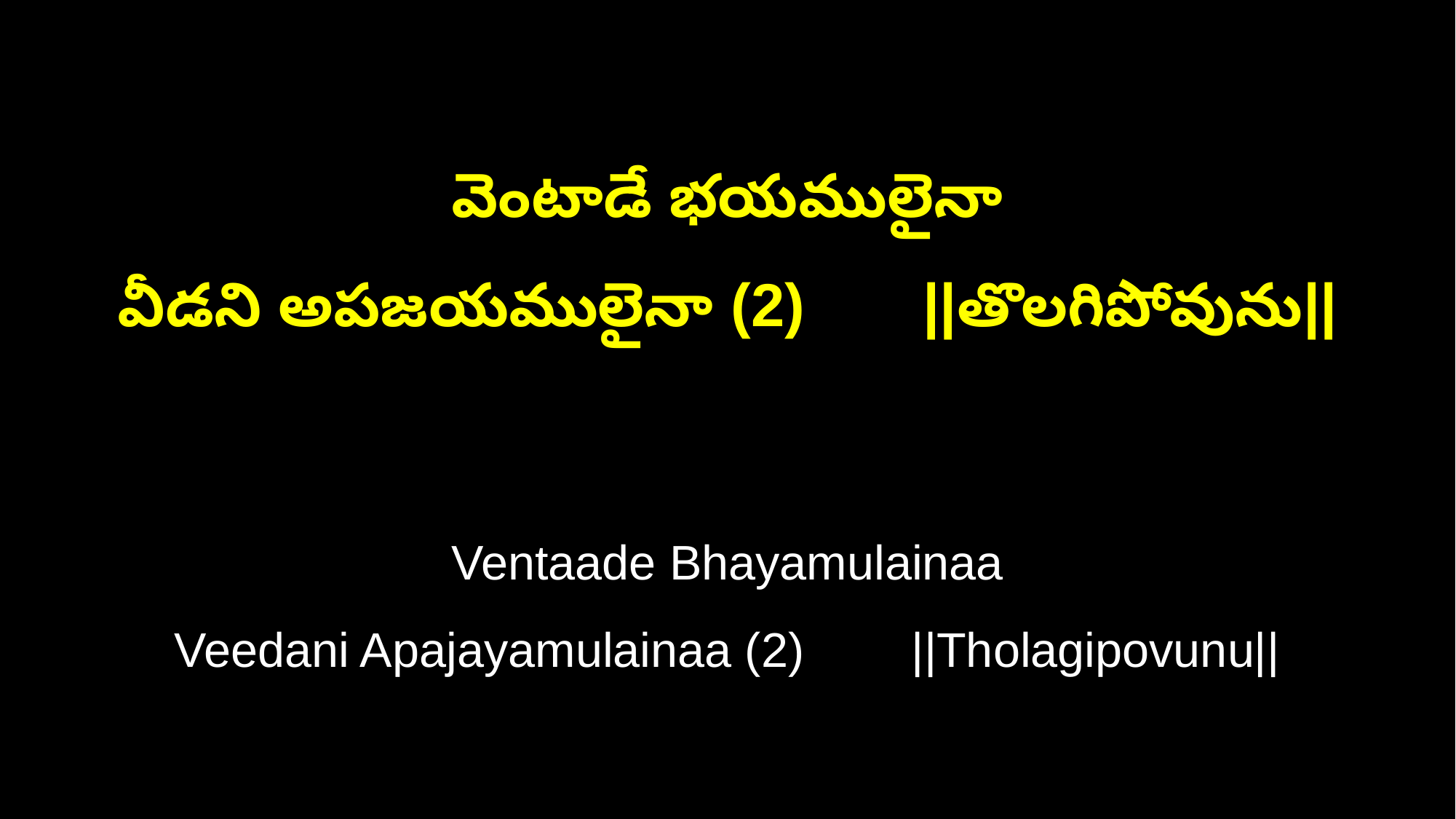

వెంటాడే భయములైనా
వీడని అపజయములైనా (2)       ||తొలగిపోవును||
Ventaade Bhayamulainaa
Veedani Apajayamulainaa (2)        ||Tholagipovunu||